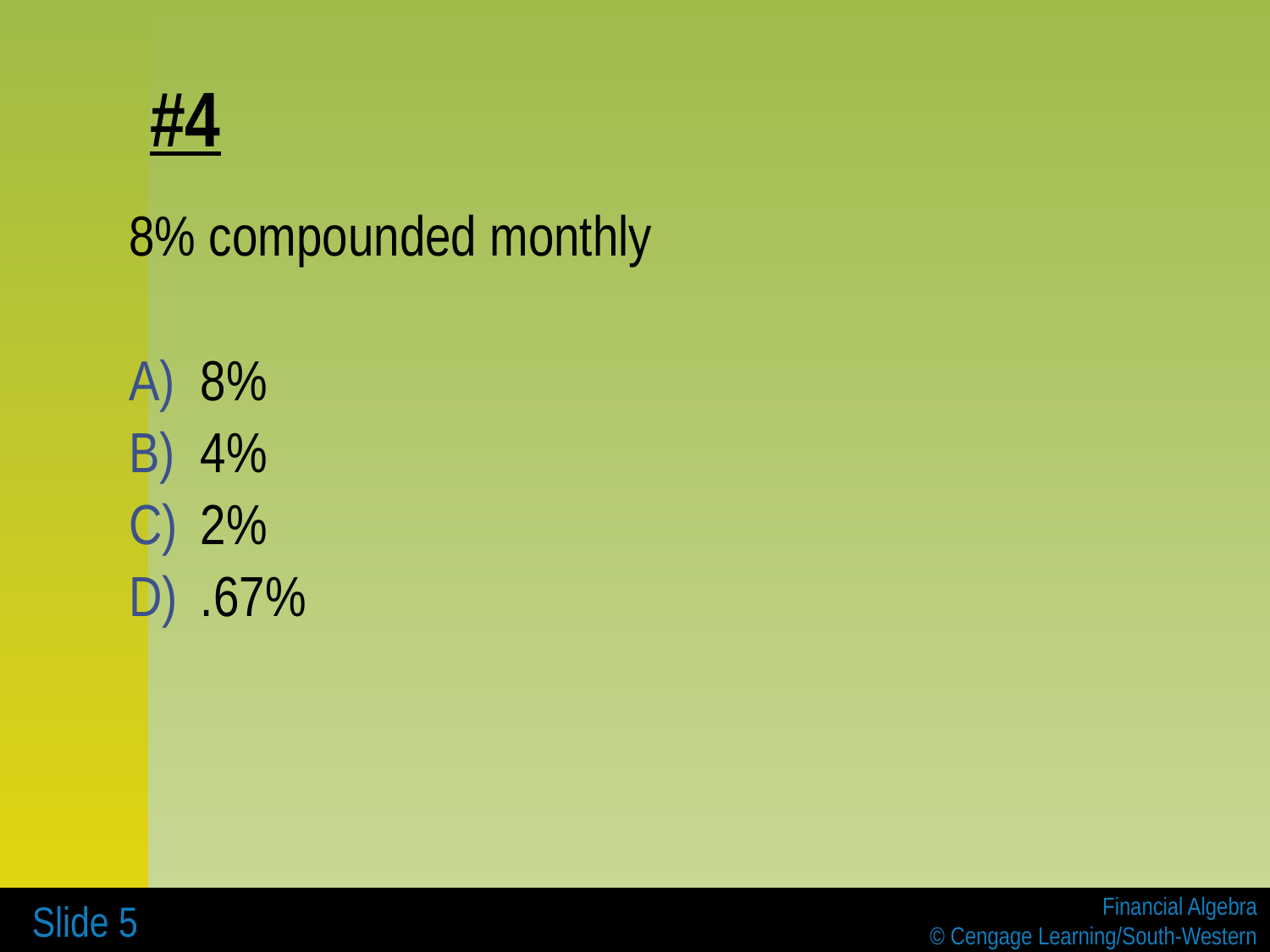

#4
8% compounded monthly

8%
4%
2%
.67%

  Slide 5